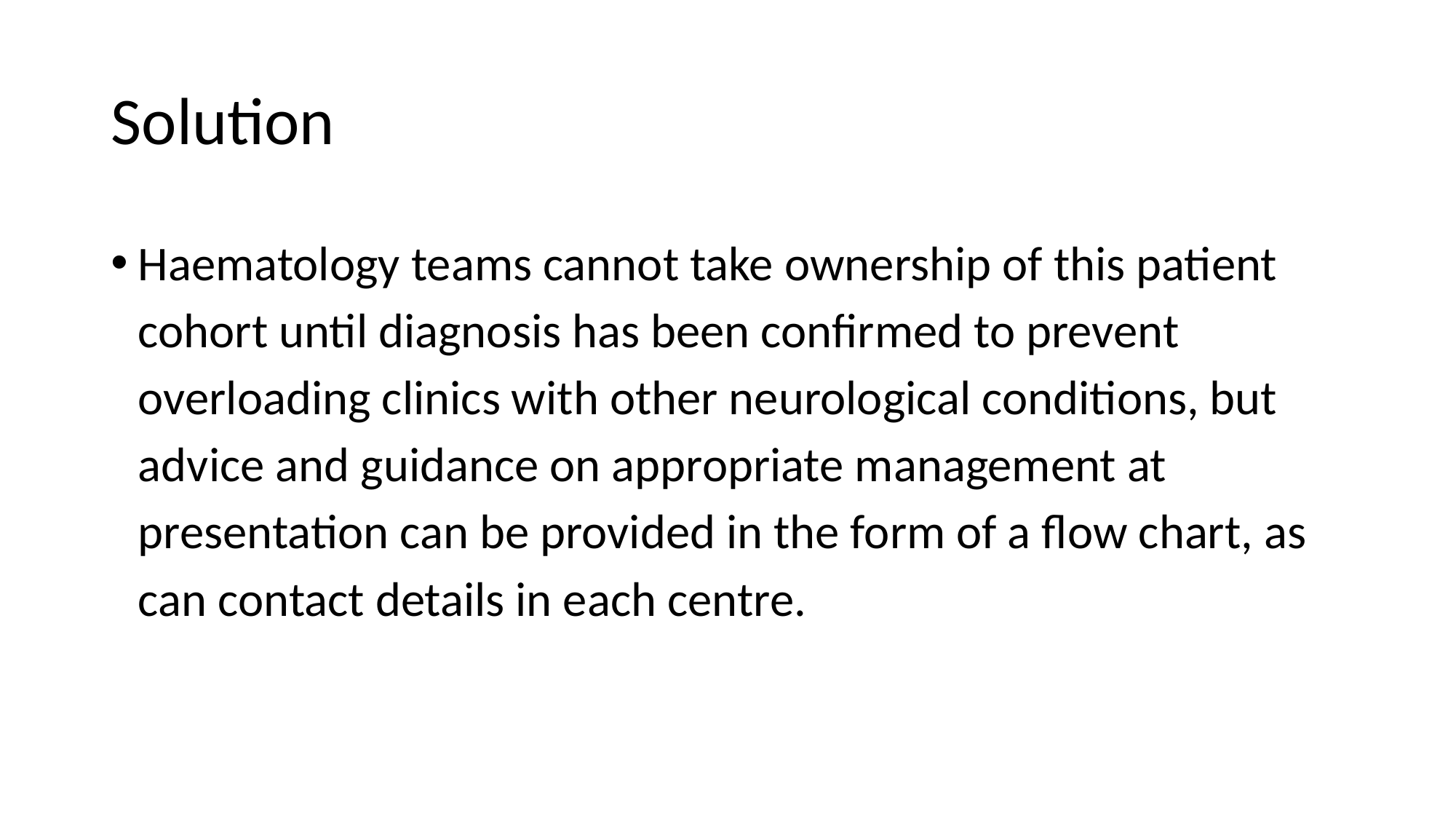

# Solution
Haematology teams cannot take ownership of this patient cohort until diagnosis has been confirmed to prevent overloading clinics with other neurological conditions, but advice and guidance on appropriate management at presentation can be provided in the form of a flow chart, as can contact details in each centre.